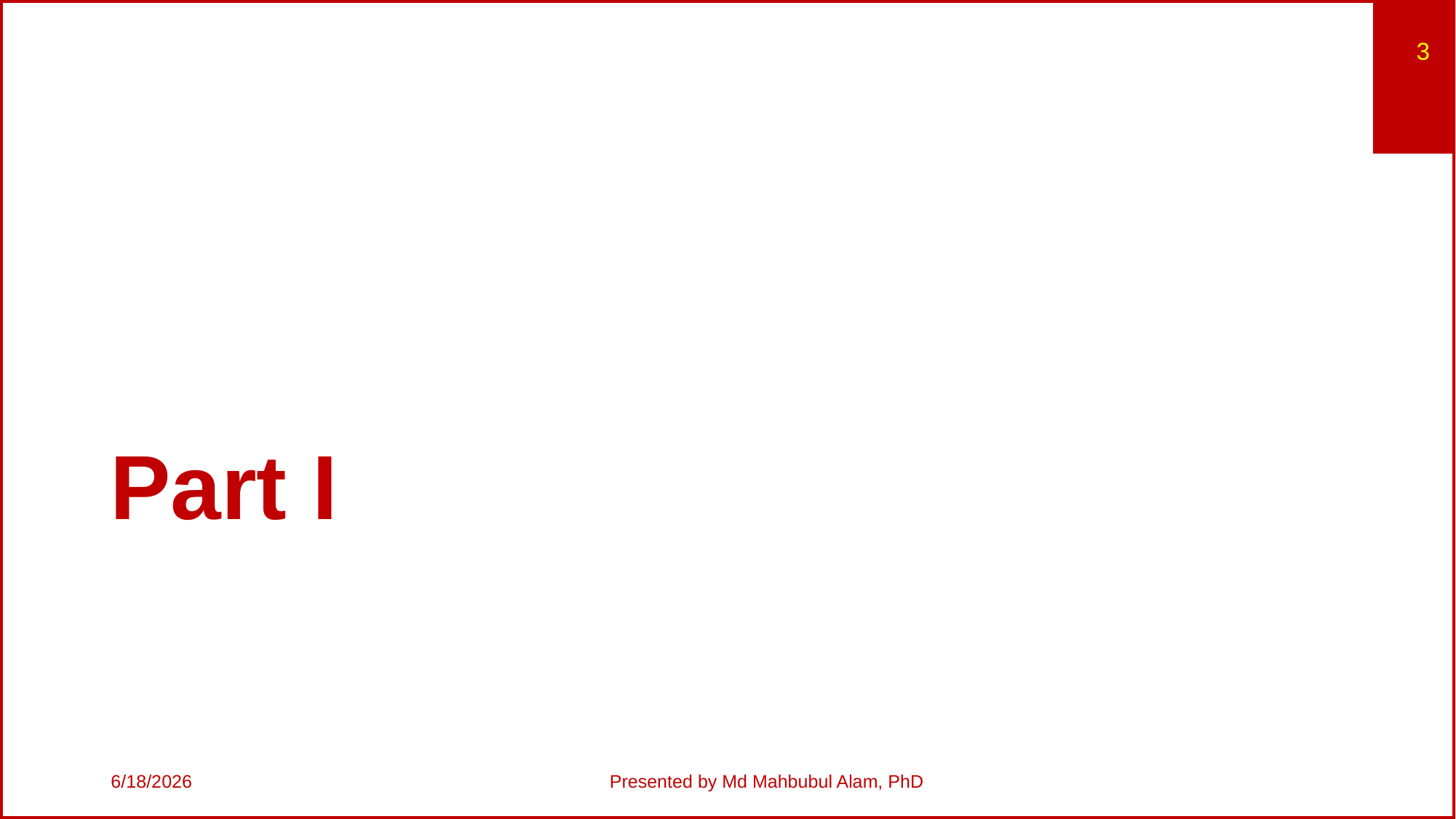

3
# Part I
6/18/2026
Presented by Md Mahbubul Alam, PhD